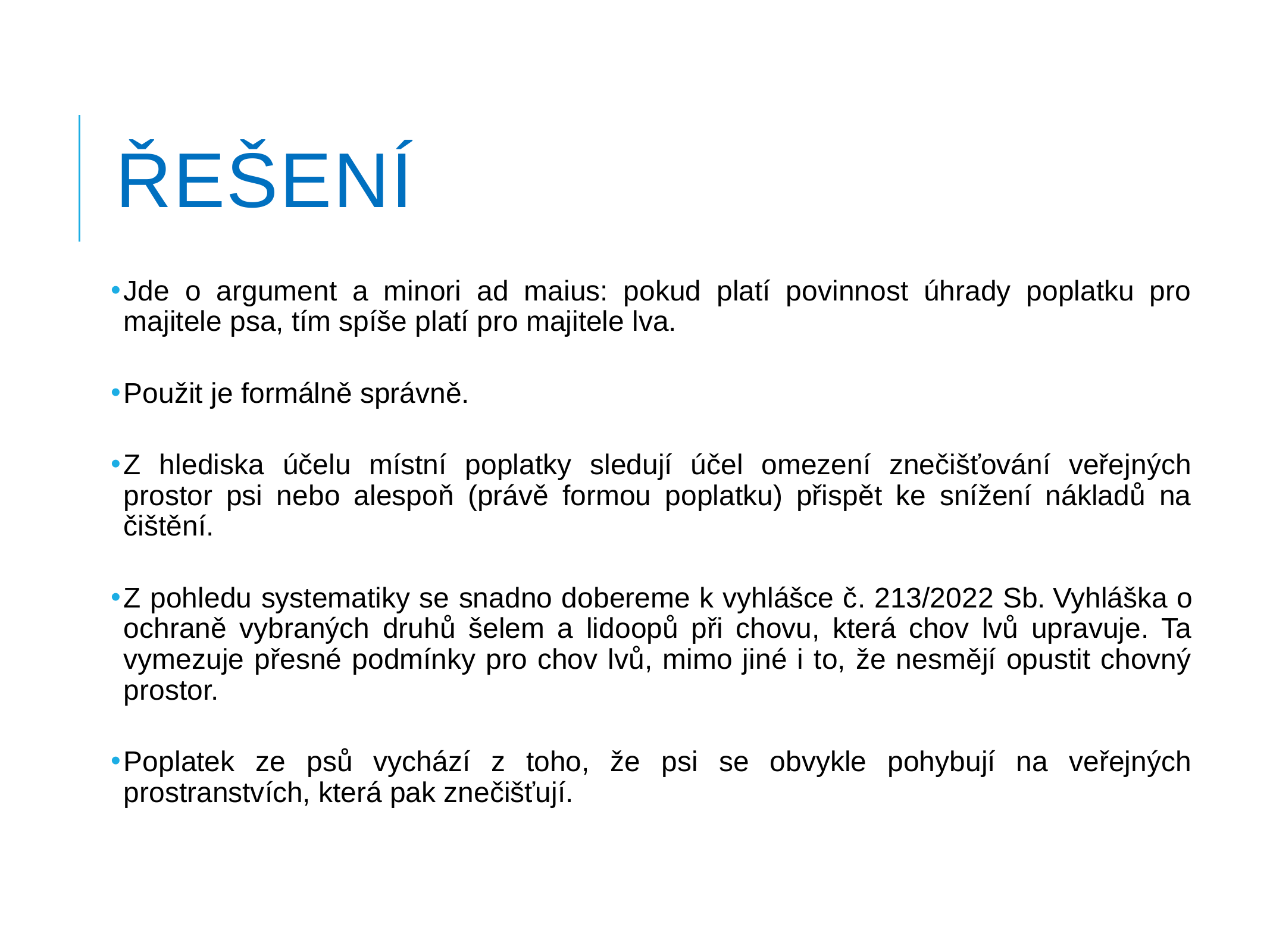

# Řešení
Jde o argument a minori ad maius: pokud platí povinnost úhrady poplatku pro majitele psa, tím spíše platí pro majitele lva.
Použit je formálně správně.
Z hlediska účelu místní poplatky sledují účel omezení znečišťování veřejných prostor psi nebo alespoň (právě formou poplatku) přispět ke snížení nákladů na čištění.
Z pohledu systematiky se snadno dobereme k vyhlášce č. 213/2022 Sb. Vyhláška o ochraně vybraných druhů šelem a lidoopů při chovu, která chov lvů upravuje. Ta vymezuje přesné podmínky pro chov lvů, mimo jiné i to, že nesmějí opustit chovný prostor.
Poplatek ze psů vychází z toho, že psi se obvykle pohybují na veřejných prostranstvích, která pak znečišťují.